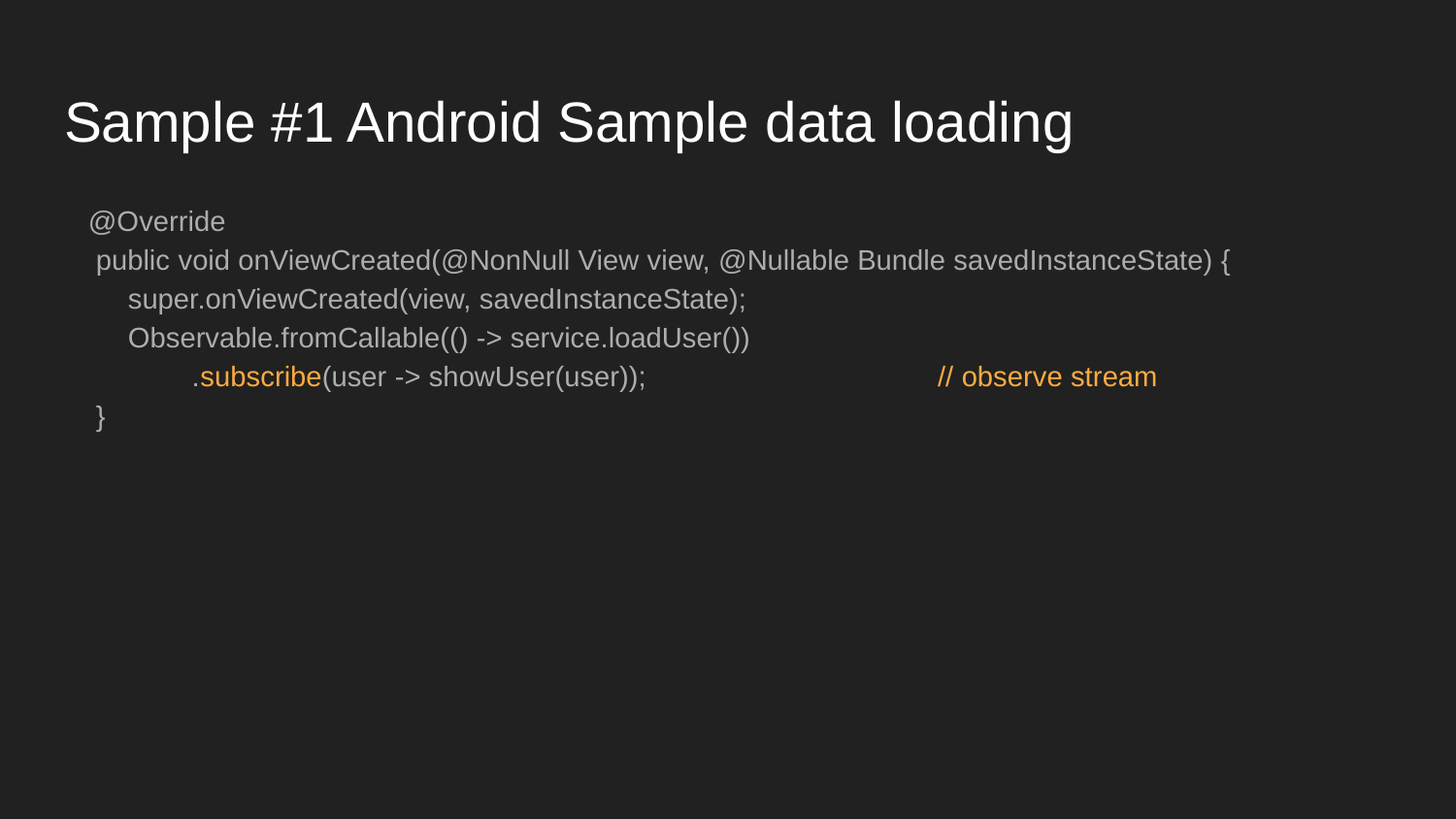

# Sample #1 Android Sample data loading
   @Override
    public void onViewCreated(@NonNull View view, @Nullable Bundle savedInstanceState) {
        super.onViewCreated(view, savedInstanceState);
        Observable.fromCallable(() -> service.loadUser())
                .subscribe(user -> showUser(user));		// observe stream
    }